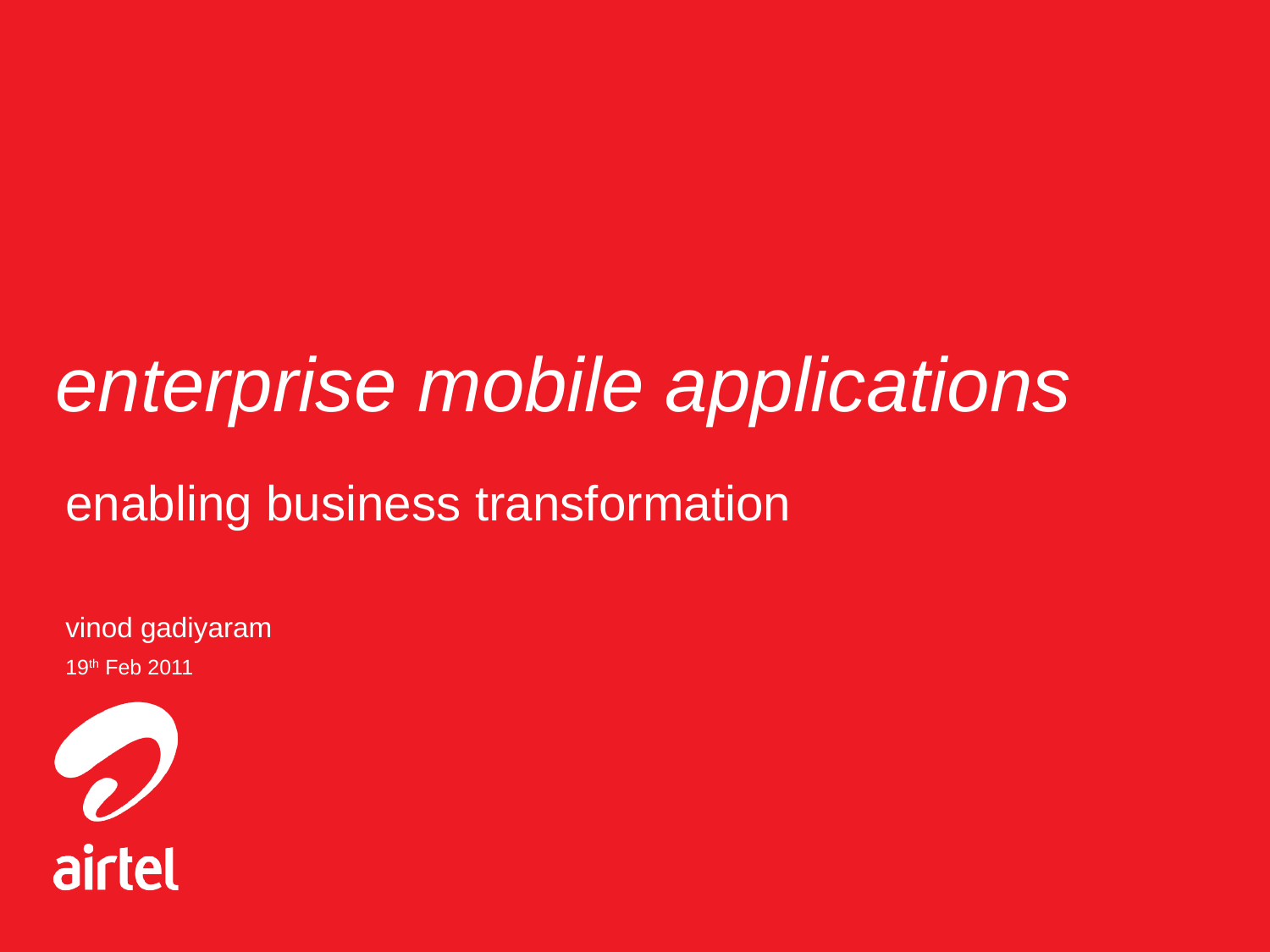

# enterprise mobile applications
enabling business transformation

vinod gadiyaram

19th Feb 2011